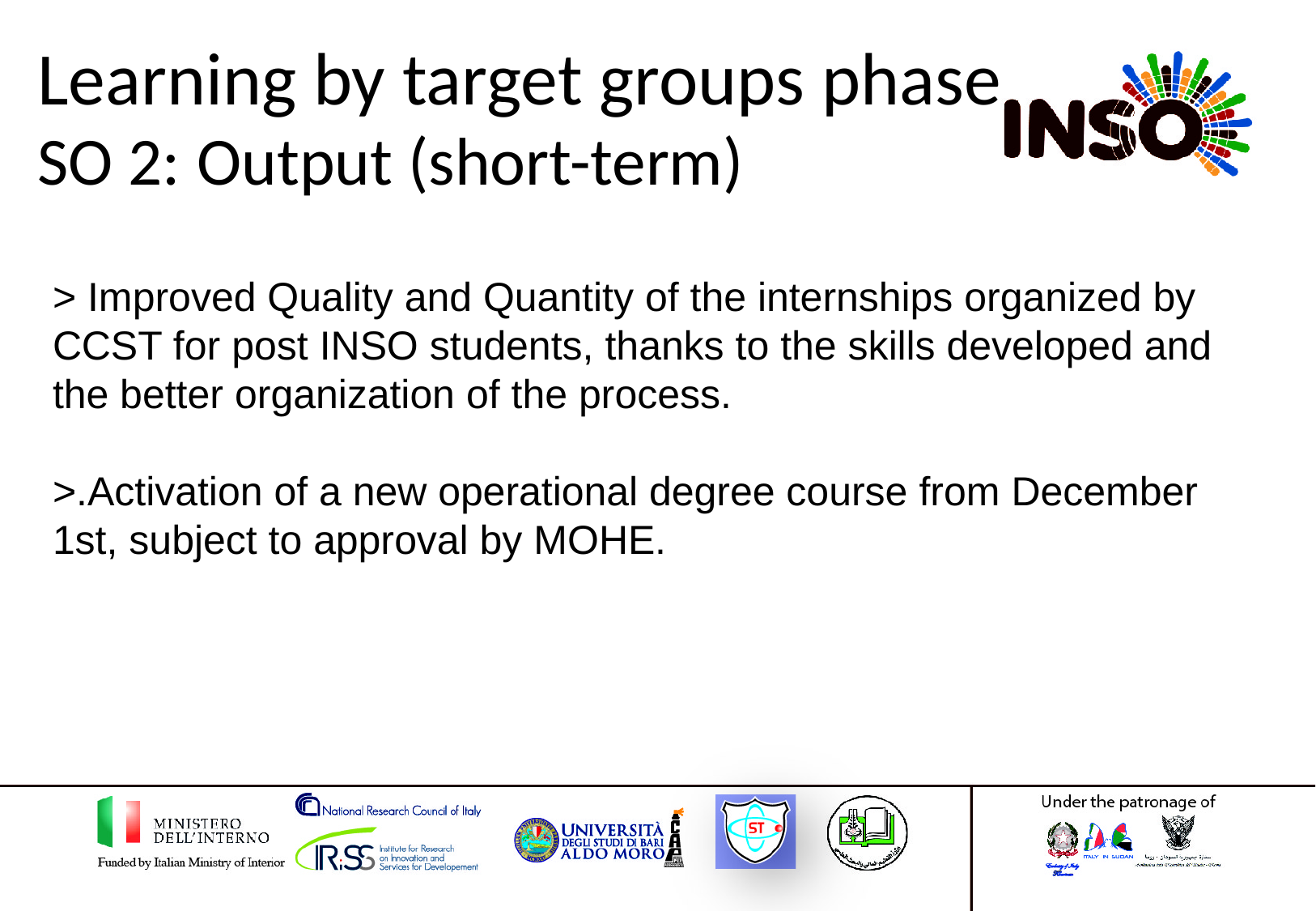

# Learning by target groups phase SO 2: Output (short-term)

> Improved Quality and Quantity of the internships organized by CCST for post INSO students, thanks to the skills developed and the better organization of the process.

>.Activation of a new operational degree course from December 1st, subject to approval by MOHE.